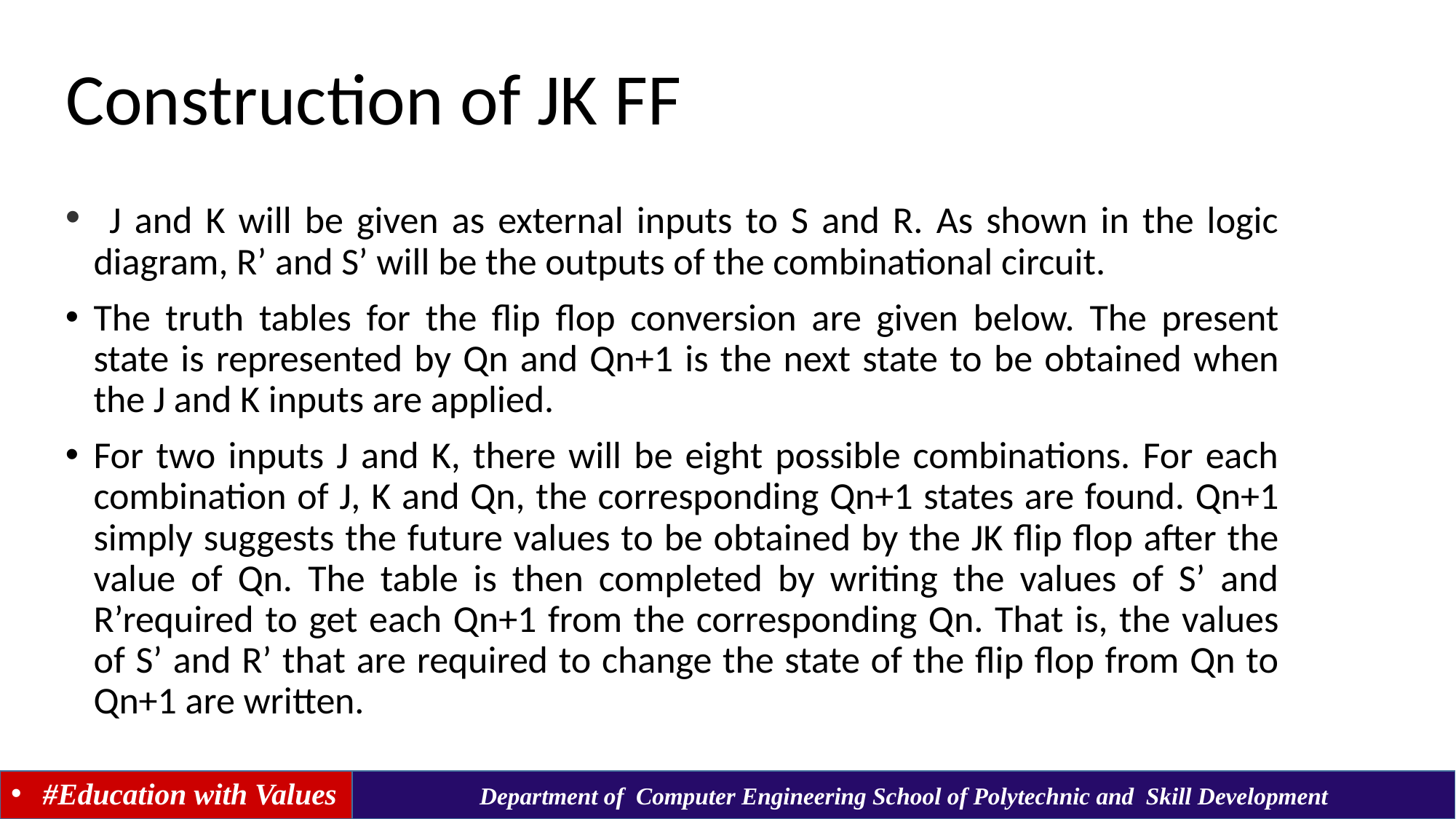

# Construction of JK FF
 J and K will be given as external inputs to S and R. As shown in the logic diagram, R’ and S’ will be the outputs of the combinational circuit.
The truth tables for the flip flop conversion are given below. The present state is represented by Qn and Qn+1 is the next state to be obtained when the J and K inputs are applied.
For two inputs J and K, there will be eight possible combinations. For each combination of J, K and Qn, the corresponding Qn+1 states are found. Qn+1 simply suggests the future values to be obtained by the JK flip flop after the value of Qn. The table is then completed by writing the values of S’ and R’required to get each Qn+1 from the corresponding Qn. That is, the values of S’ and R’ that are required to change the state of the flip flop from Qn to Qn+1 are written.

#Education with Values
Department of  Computer Engineering School of Polytechnic and  Skill Development